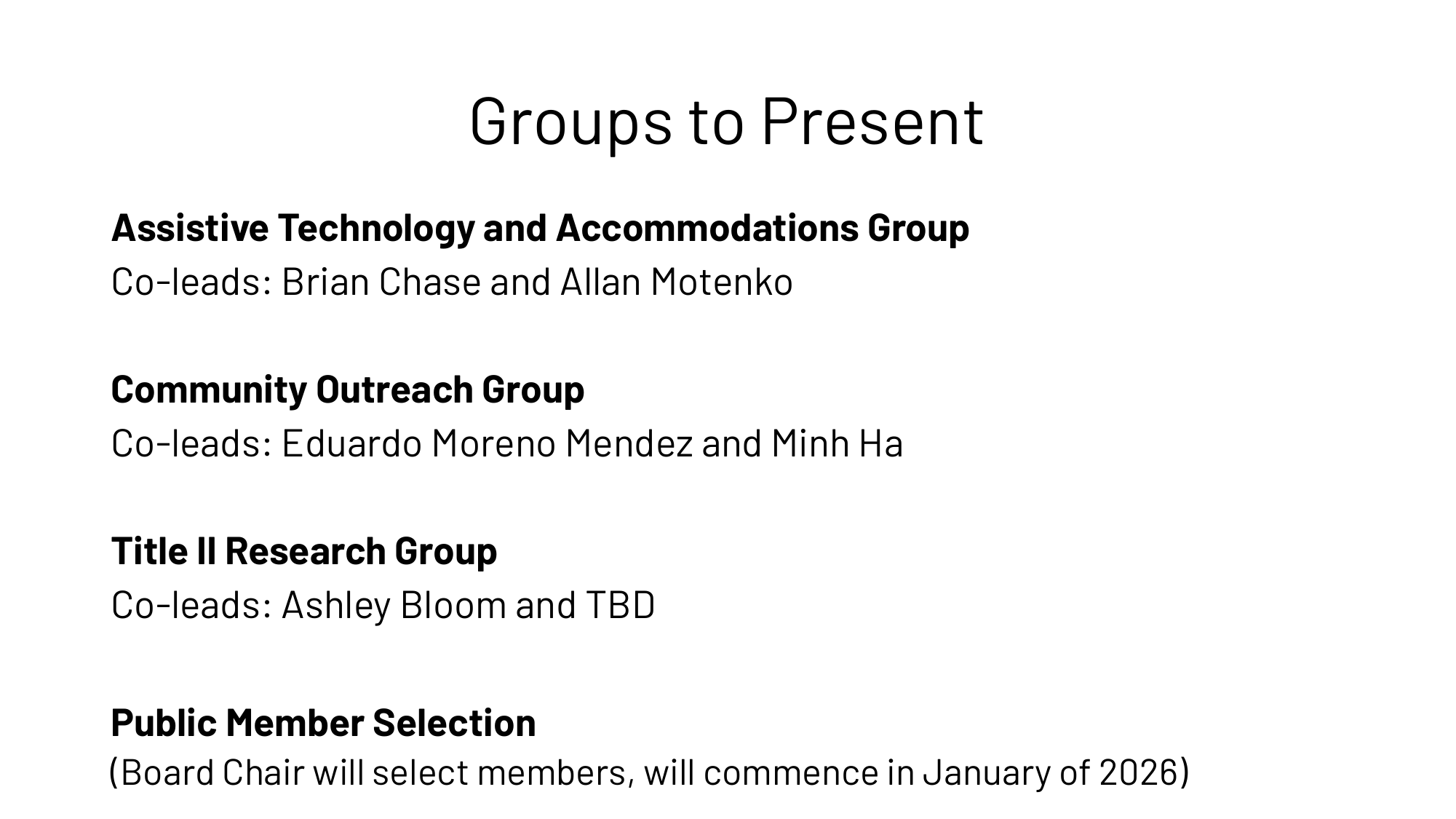

# Groups to Present
Assistive Technology and Accommodations Group
Co-leads: Brian Chase and Allan Motenko

Community Outreach Group
Co-leads: Eduardo Moreno Mendez and Minh Ha

Title II Research Group
Co-leads: Ashley Bloom and TBD

Public Member Selection
(Board Chair will select members, will commence in January of 2026)